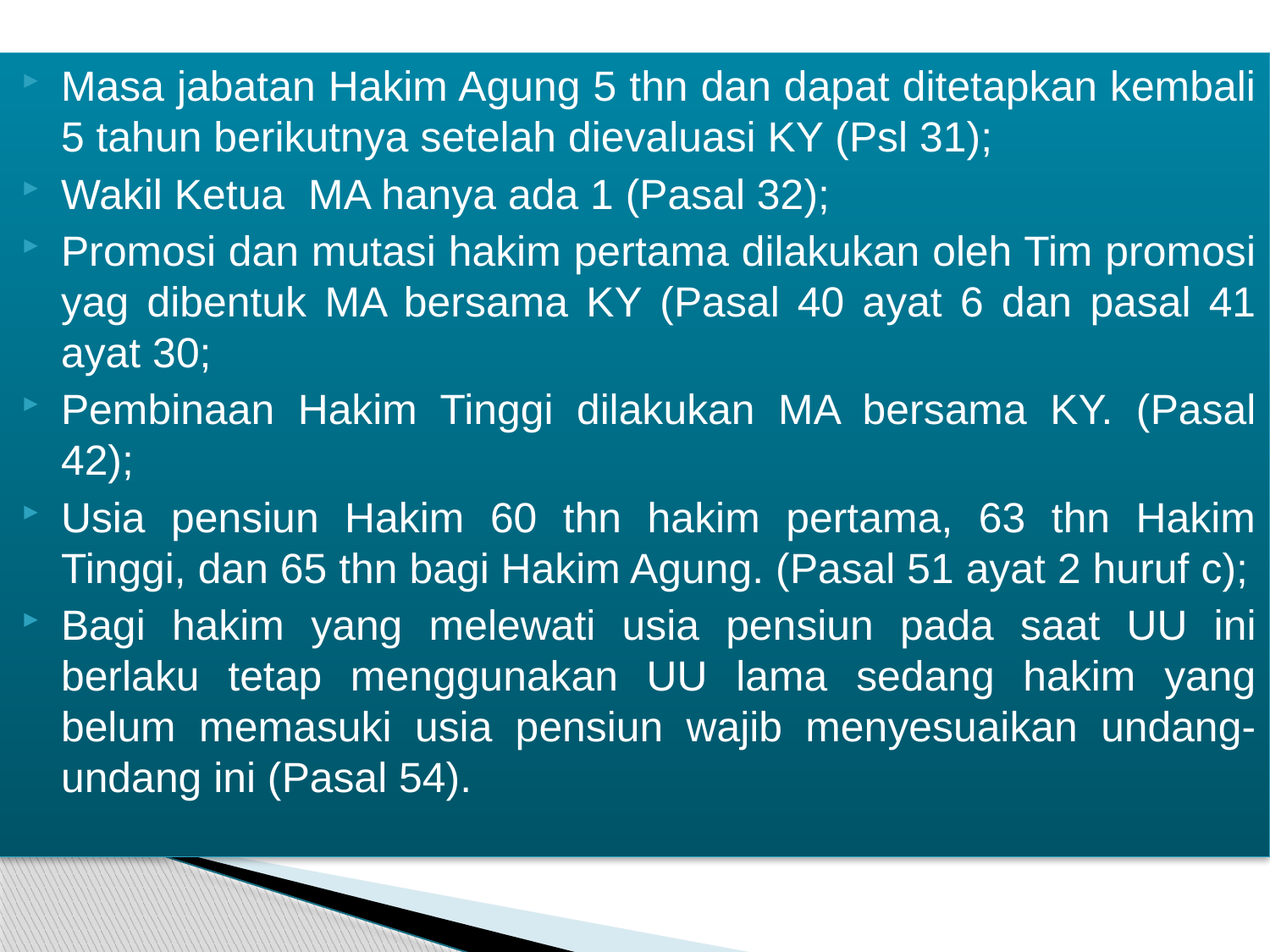

Masa jabatan Hakim Agung 5 thn dan dapat ditetapkan kembali 5 tahun berikutnya setelah dievaluasi KY (Psl 31);
Wakil Ketua  MA hanya ada 1 (Pasal 32);
Promosi dan mutasi hakim pertama dilakukan oleh Tim promosi yag dibentuk MA bersama KY (Pasal 40 ayat 6 dan pasal 41 ayat 30;
Pembinaan Hakim Tinggi dilakukan MA bersama KY. (Pasal 42);
Usia pensiun Hakim 60 thn hakim pertama, 63 thn Hakim Tinggi, dan 65 thn bagi Hakim Agung. (Pasal 51 ayat 2 huruf c);
Bagi hakim yang melewati usia pensiun pada saat UU ini berlaku tetap menggunakan UU lama sedang hakim yang belum memasuki usia pensiun wajib menyesuaikan undang-undang ini (Pasal 54).